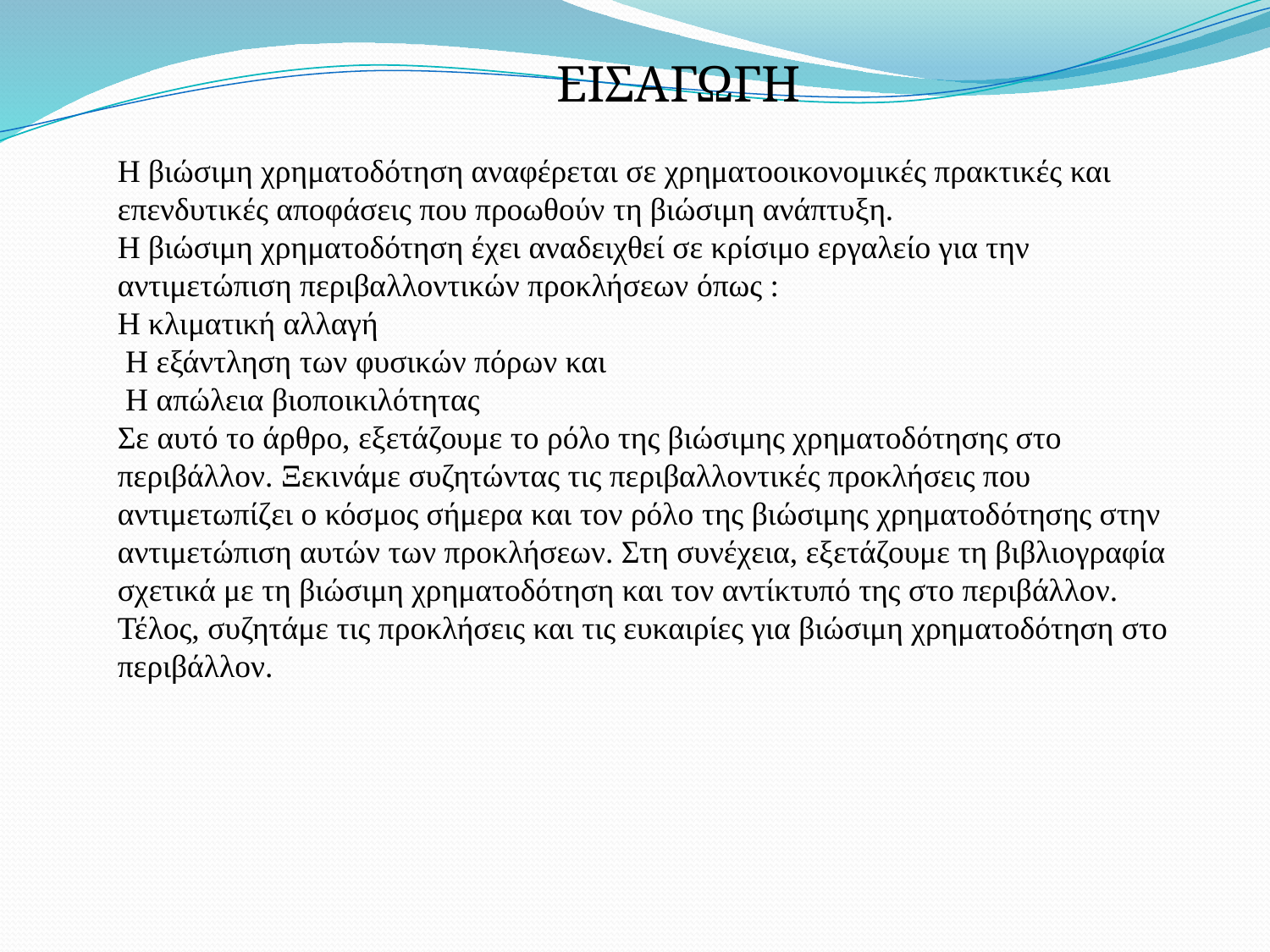

ΕΙΣΑΓΩΓΗ

Η βιώσιμη χρηματοδότηση αναφέρεται σε χρηματοοικονομικές πρακτικές και επενδυτικές αποφάσεις που προωθούν τη βιώσιμη ανάπτυξη.
Η βιώσιμη χρηματοδότηση έχει αναδειχθεί σε κρίσιμο εργαλείο για την αντιμετώπιση περιβαλλοντικών προκλήσεων όπως :
Η κλιματική αλλαγή
 Η εξάντληση των φυσικών πόρων και
 Η απώλεια βιοποικιλότητας
Σε αυτό το άρθρο, εξετάζουμε το ρόλο της βιώσιμης χρηματοδότησης στο περιβάλλον. Ξεκινάμε συζητώντας τις περιβαλλοντικές προκλήσεις που αντιμετωπίζει ο κόσμος σήμερα και τον ρόλο της βιώσιμης χρηματοδότησης στην αντιμετώπιση αυτών των προκλήσεων. Στη συνέχεια, εξετάζουμε τη βιβλιογραφία σχετικά με τη βιώσιμη χρηματοδότηση και τον αντίκτυπό της στο περιβάλλον. Τέλος, συζητάμε τις προκλήσεις και τις ευκαιρίες για βιώσιμη χρηματοδότηση στο περιβάλλον.